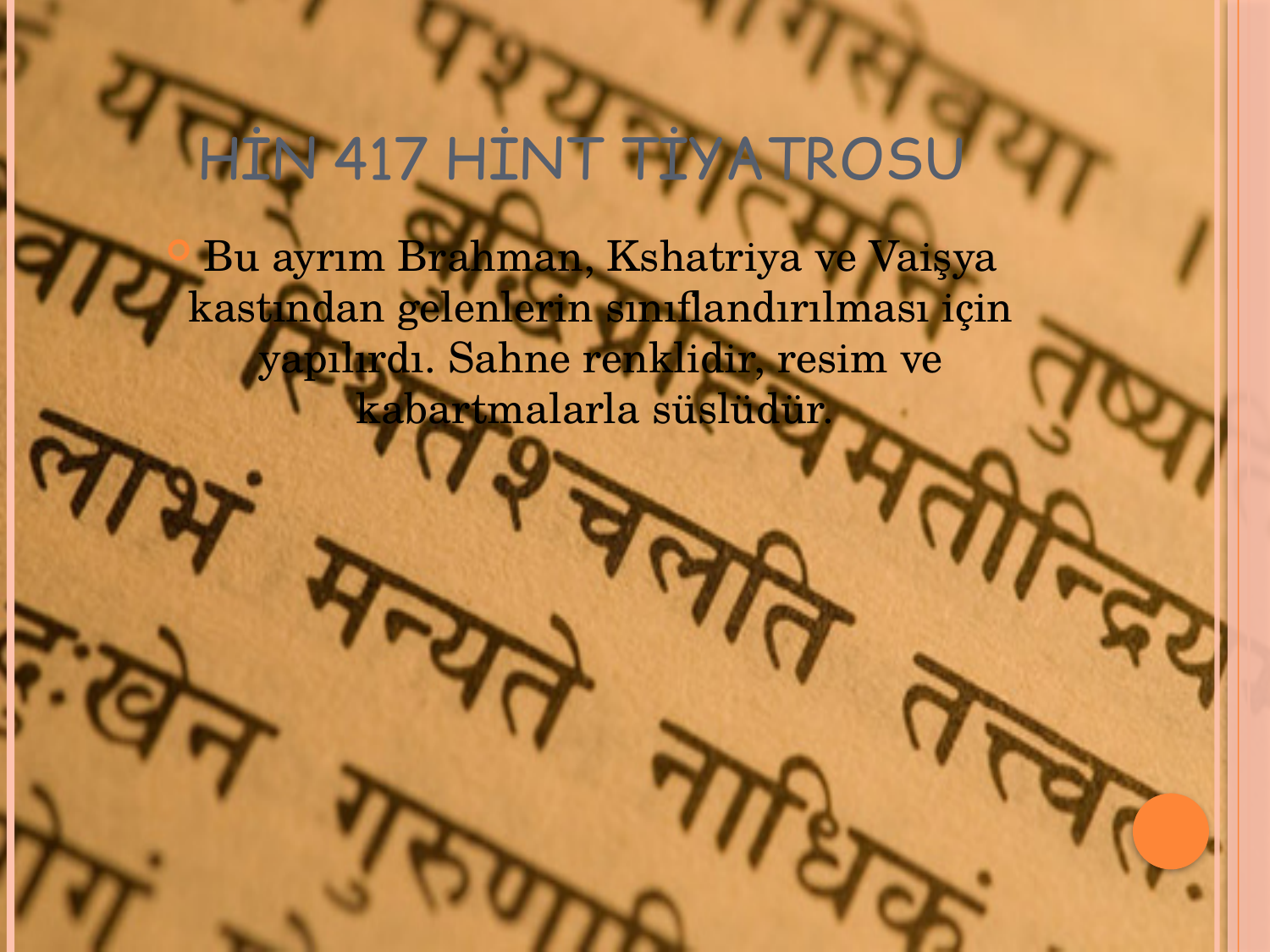

# HİN 417 HİNT TİYATROSU
Bu ayrım Brahman, Kshatriya ve Vaişya kastından gelenlerin sınıflandırılması için yapılırdı. Sahne renklidir, resim ve kabartmalarla süslüdür.